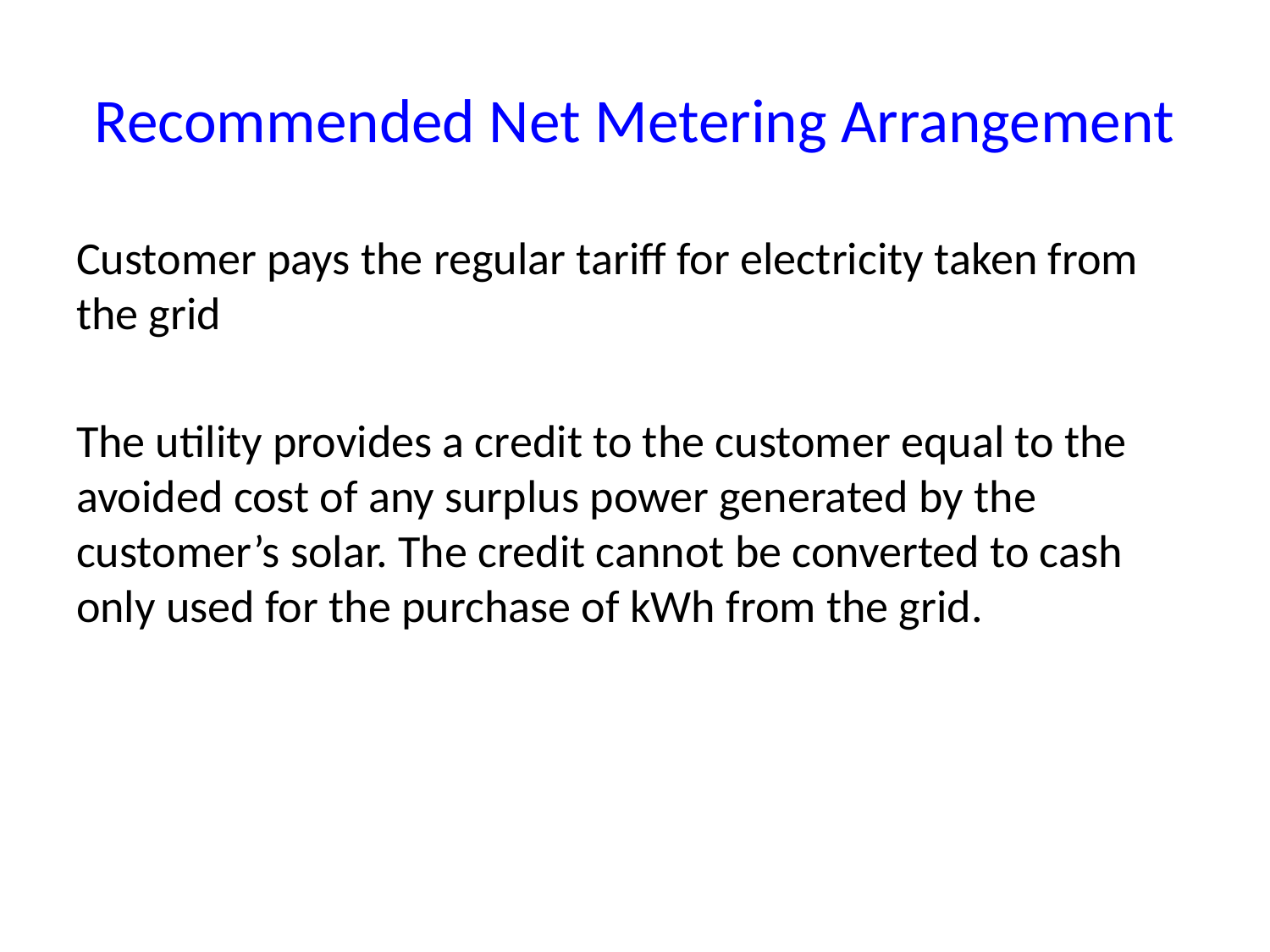

# Recommended Net Metering Arrangement
Customer pays the regular tariff for electricity taken from the grid

The utility provides a credit to the customer equal to the avoided cost of any surplus power generated by the customer’s solar. The credit cannot be converted to cash only used for the purchase of kWh from the grid.